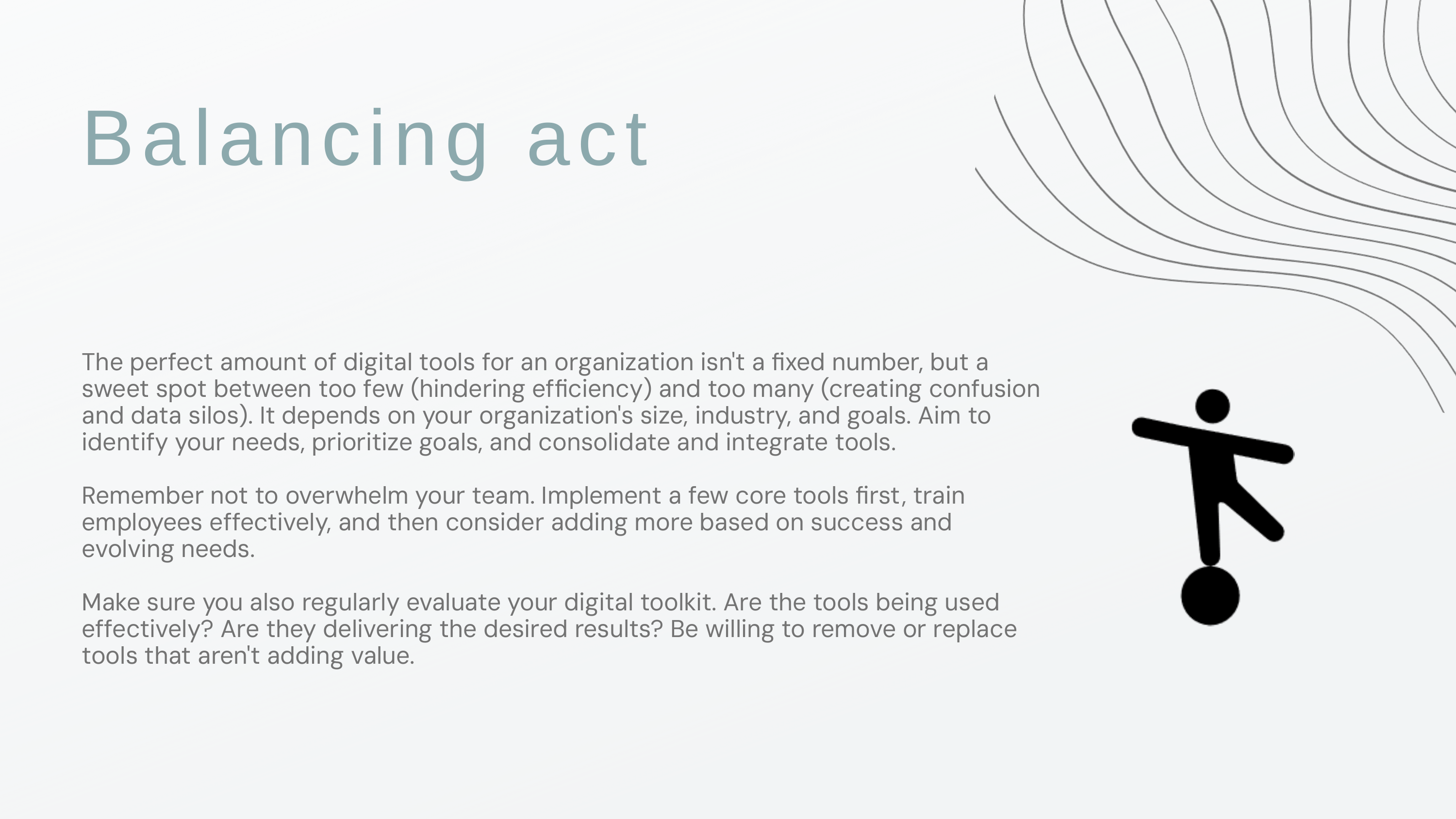

Balancing act
The perfect amount of digital tools for an organization isn't a fixed number, but a sweet spot between too few (hindering efficiency) and too many (creating confusion and data silos). It depends on your organization's size, industry, and goals. Aim to identify your needs, prioritize goals, and consolidate and integrate tools.

Remember not to overwhelm your team. Implement a few core tools first, train employees effectively, and then consider adding more based on success and evolving needs.

Make sure you also regularly evaluate your digital toolkit. Are the tools being used effectively? Are they delivering the desired results? Be willing to remove or replace tools that aren't adding value.